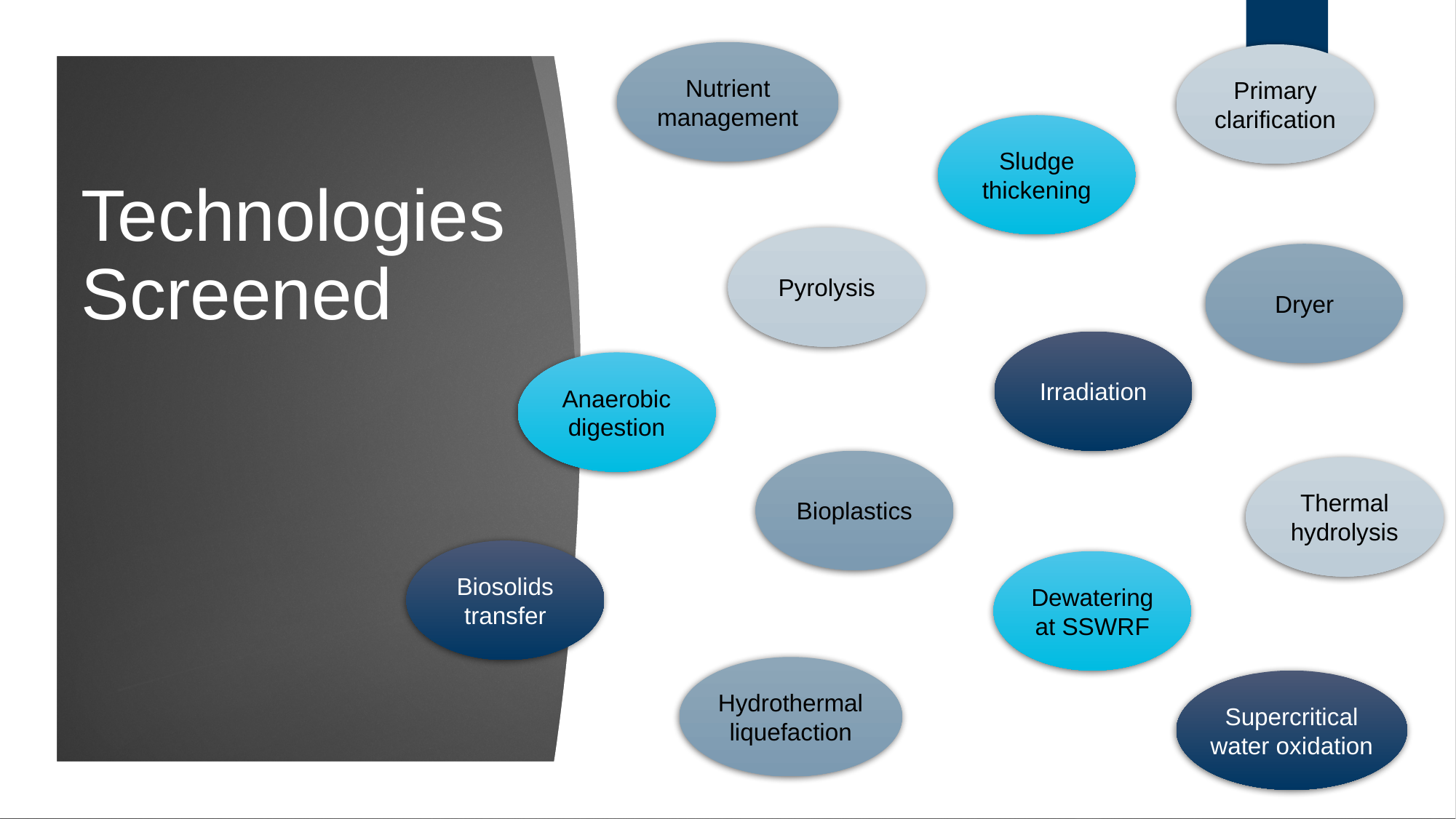

Nutrient management
Primary clarification
Sludge thickening
# Technologies  Screened
Pyrolysis
Dryer
Irradiation
Anaerobic digestion
Bioplastics
Thermal hydrolysis
Biosolids transfer
Dewatering at SSWRF
Hydrothermal liquefaction
Supercritical water oxidation